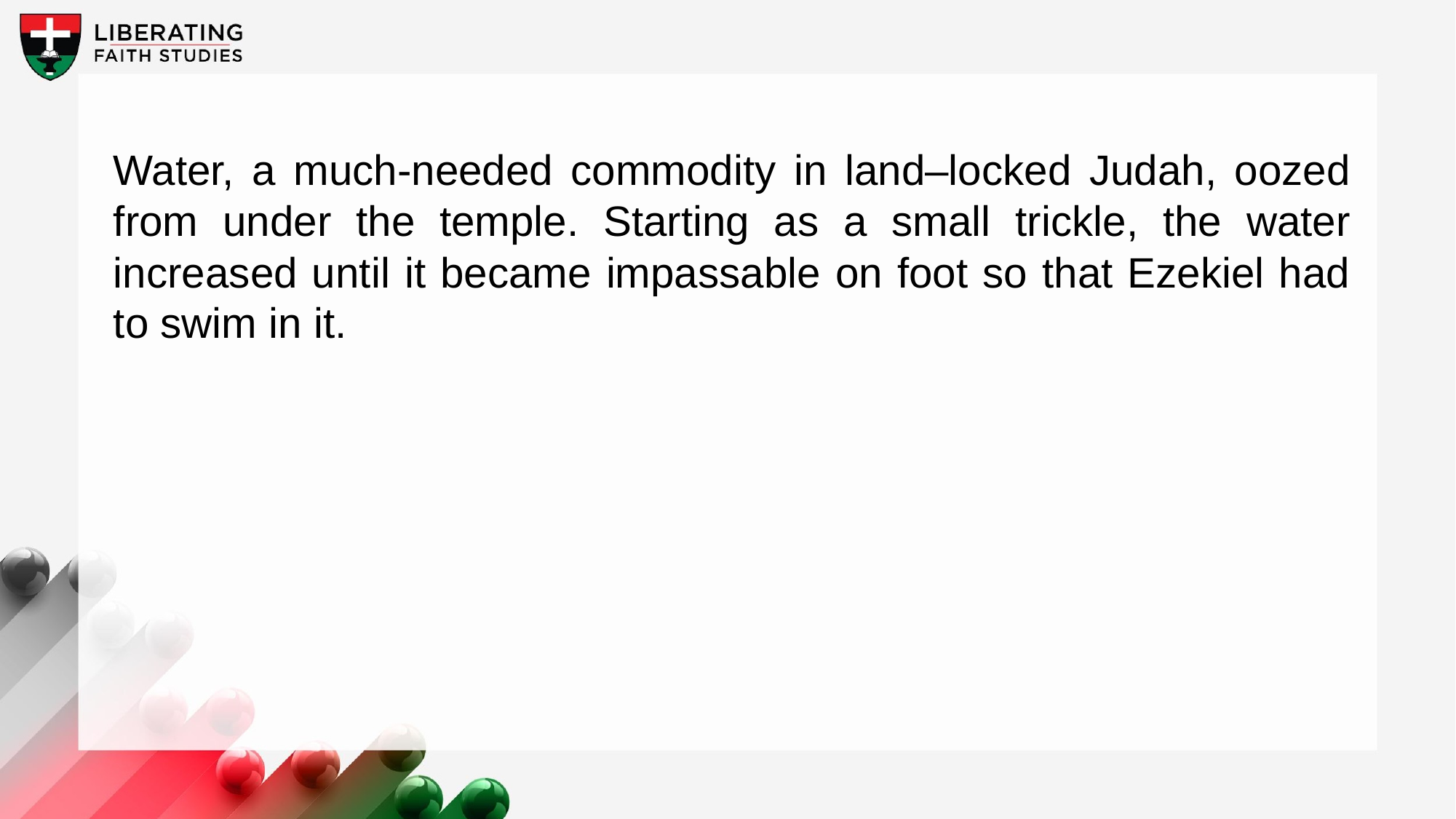

Water, a much-needed commodity in land–locked Judah, oozed from under the temple. Starting as a small trickle, the water increased until it became impassable on foot so that Ezekiel had to swim in it.